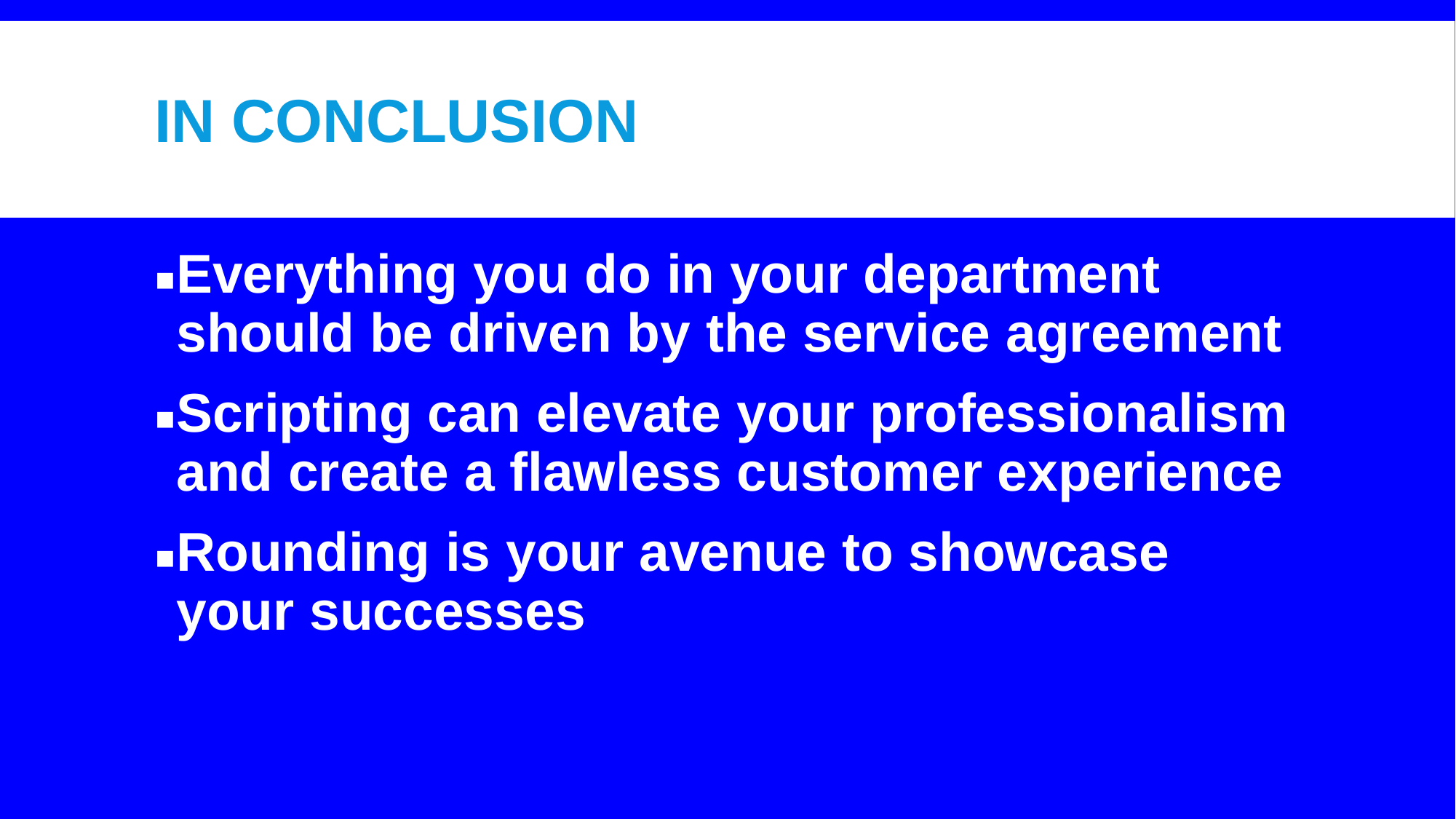

# IN CONCLUSION
Everything you do in your department should be driven by the service agreement
Scripting can elevate your professionalism and create a flawless customer experience
Rounding is your avenue to showcase your successes